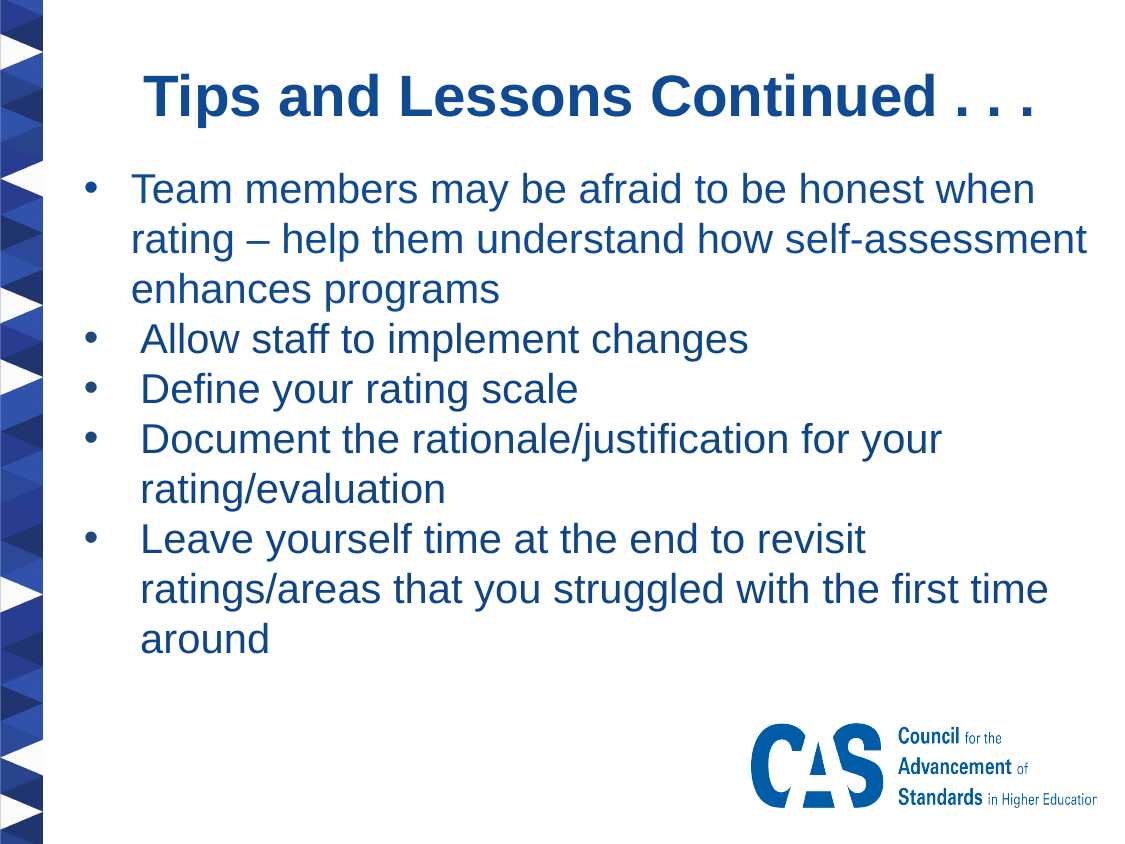

Tips and Lessons Continued . . .
Team members may be afraid to be honest when rating – help them understand how self-assessment enhances programs
Allow staff to implement changes
Define your rating scale
Document the rationale/justification for your rating/evaluation
Leave yourself time at the end to revisit ratings/areas that you struggled with the first time around